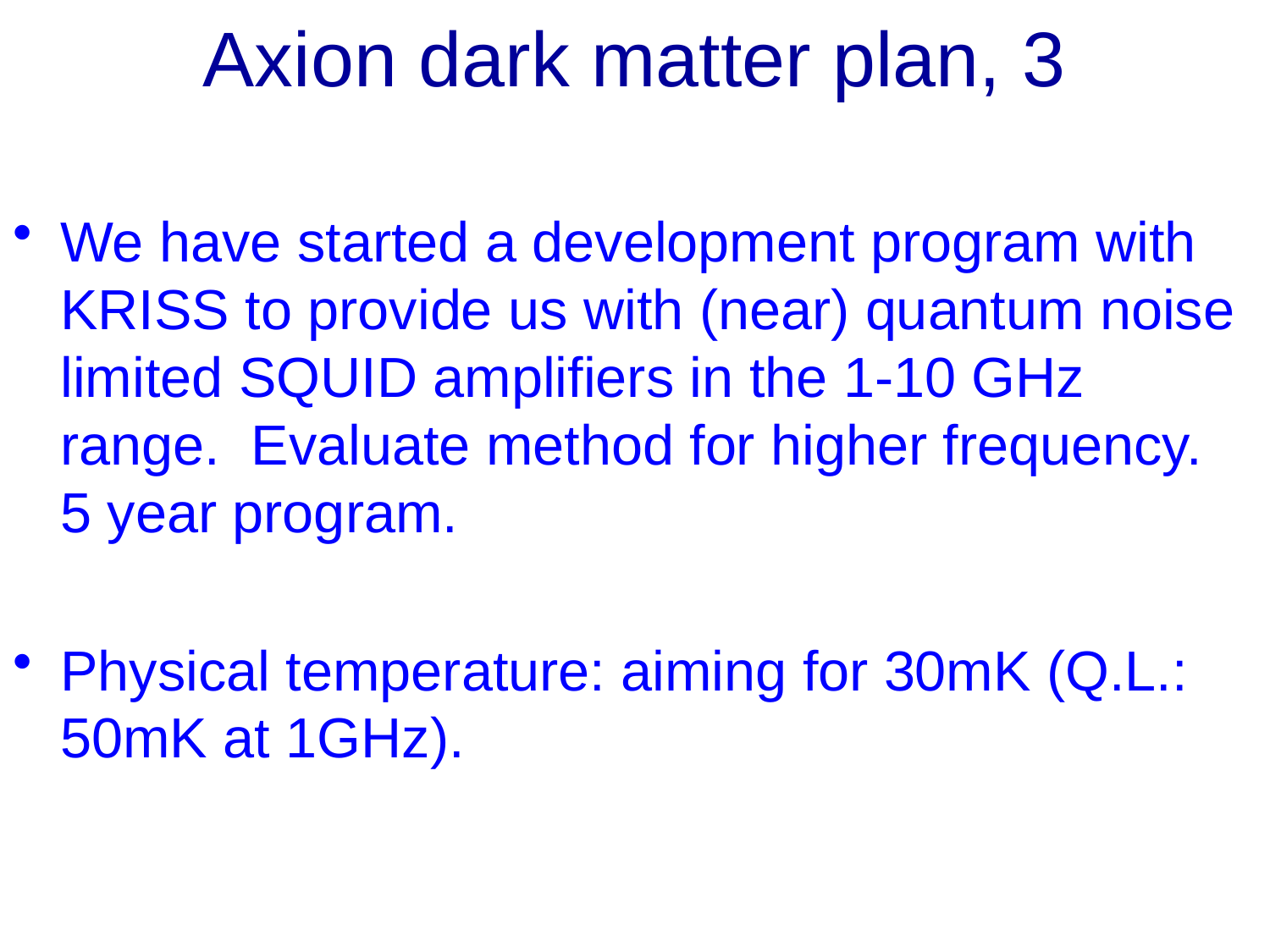

# Axion dark matter plan, 3

We have started a development program with KRISS to provide us with (near) quantum noise limited SQUID amplifiers in the 1-10 GHz range.  Evaluate method for higher frequency.  5 year program.

Physical temperature: aiming for 30mK (Q.L.: 50mK at 1GHz).